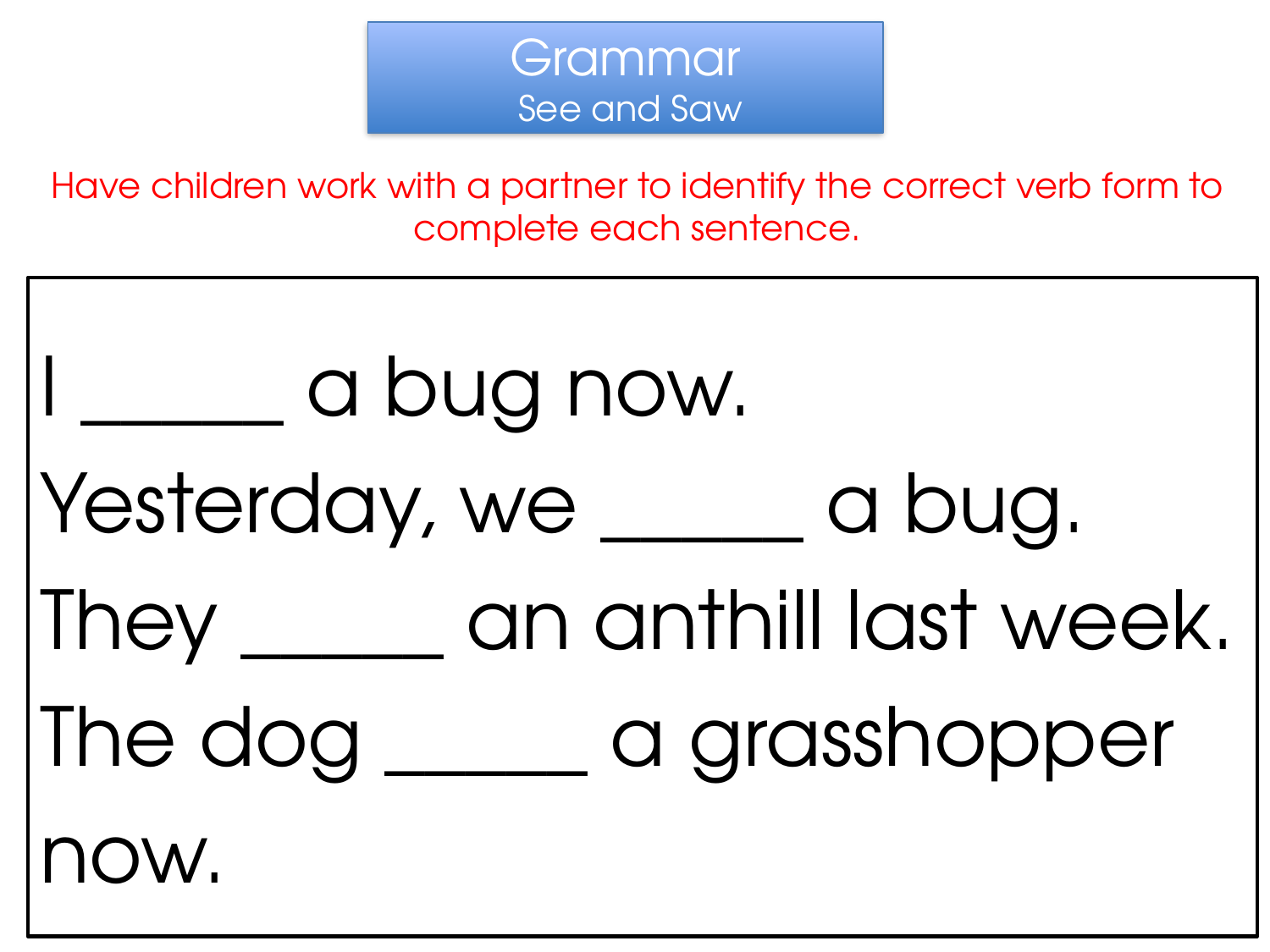

Grammar
 See and Saw
Have children work with a partner to identify the correct verb form to complete each sentence.
I _____ a bug now.
Yesterday, we _____ a bug.
They _____ an anthill last week.
The dog _____ a grasshopper now.